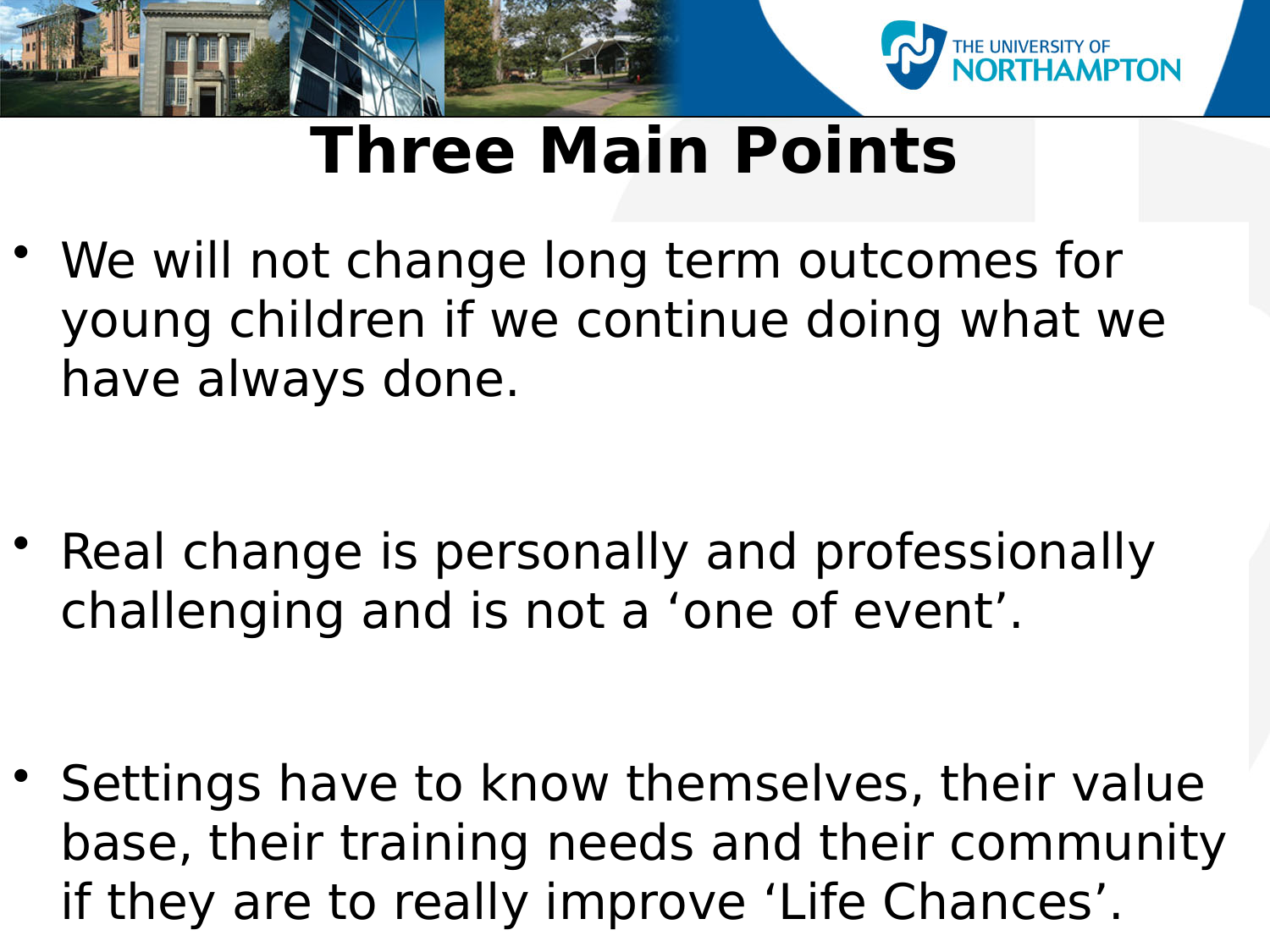

# Three Main Points
We will not change long term outcomes for young children if we continue doing what we have always done.

Real change is personally and professionally challenging and is not a ‘one of event’.

Settings have to know themselves, their value base, their training needs and their community if they are to really improve ‘Life Chances’.